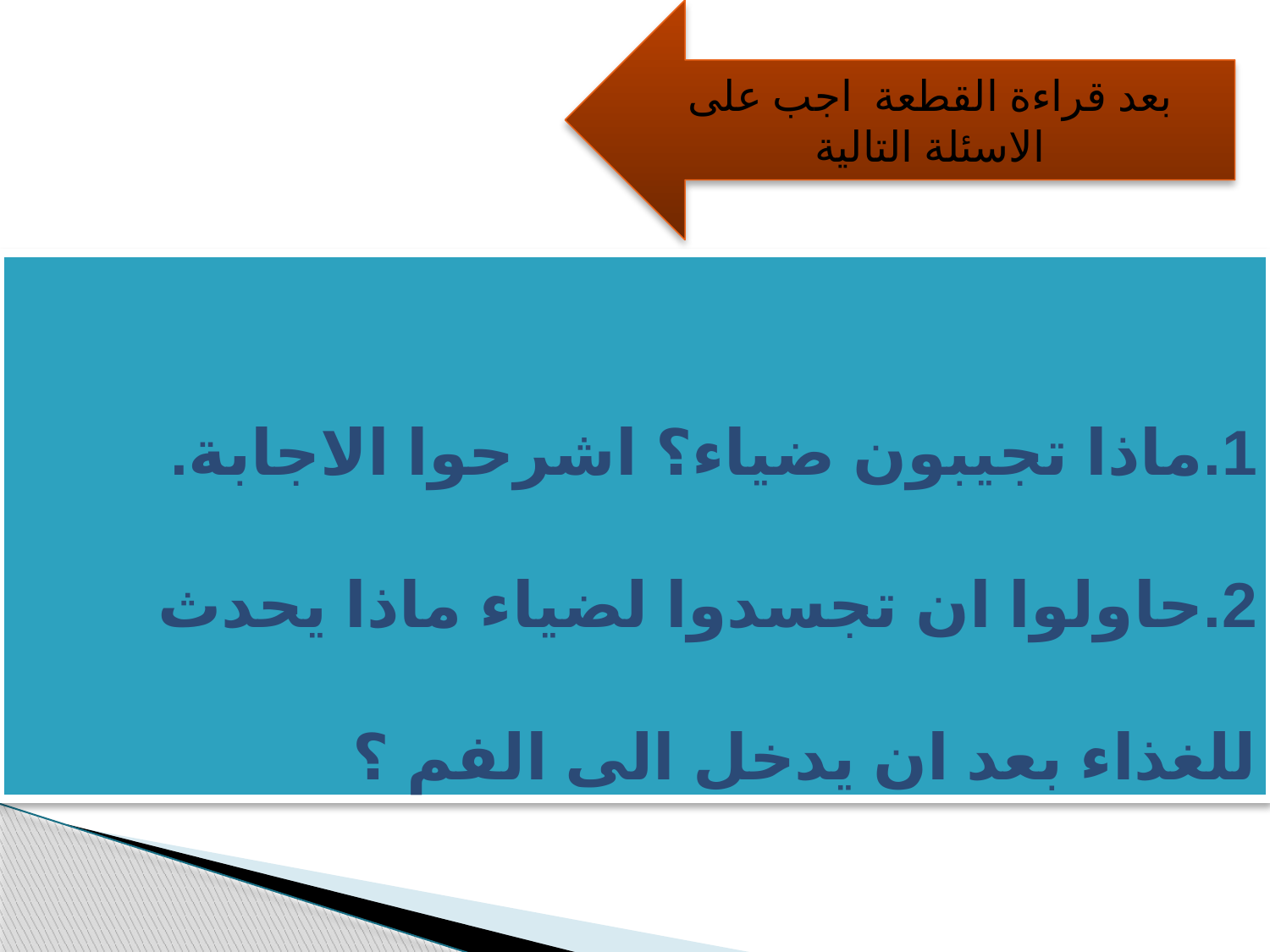

بعد قراءة القطعة  اجب على الاسئلة التالية

1.ماذا تجيبون ضياء؟ اشرحوا الاجابة.

2.حاولوا ان تجسدوا لضياء ماذا يحدث

للغذاء بعد ان يدخل الى الفم ؟